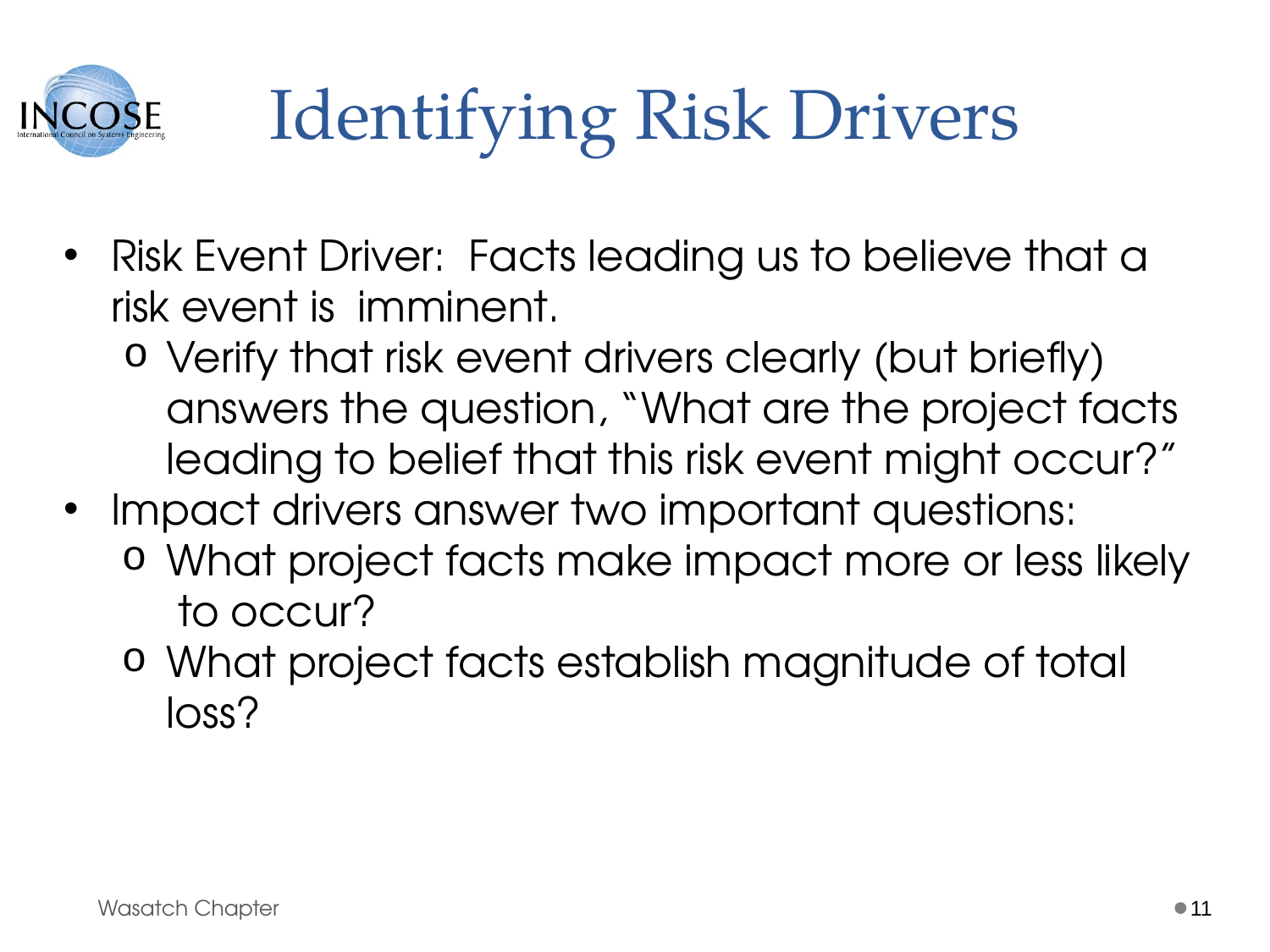

# Identifying Risk Drivers
Risk Event Driver:  Facts leading us to believe that a risk event is  imminent.
Verify that risk event drivers clearly (but briefly)  answers the question, “What are the project facts  leading to belief that this risk event might occur?”
Impact drivers answer two important questions:
What project facts make impact more or less likely  to occur?
What project facts establish magnitude of total  loss?
Wasatch Chapter
11